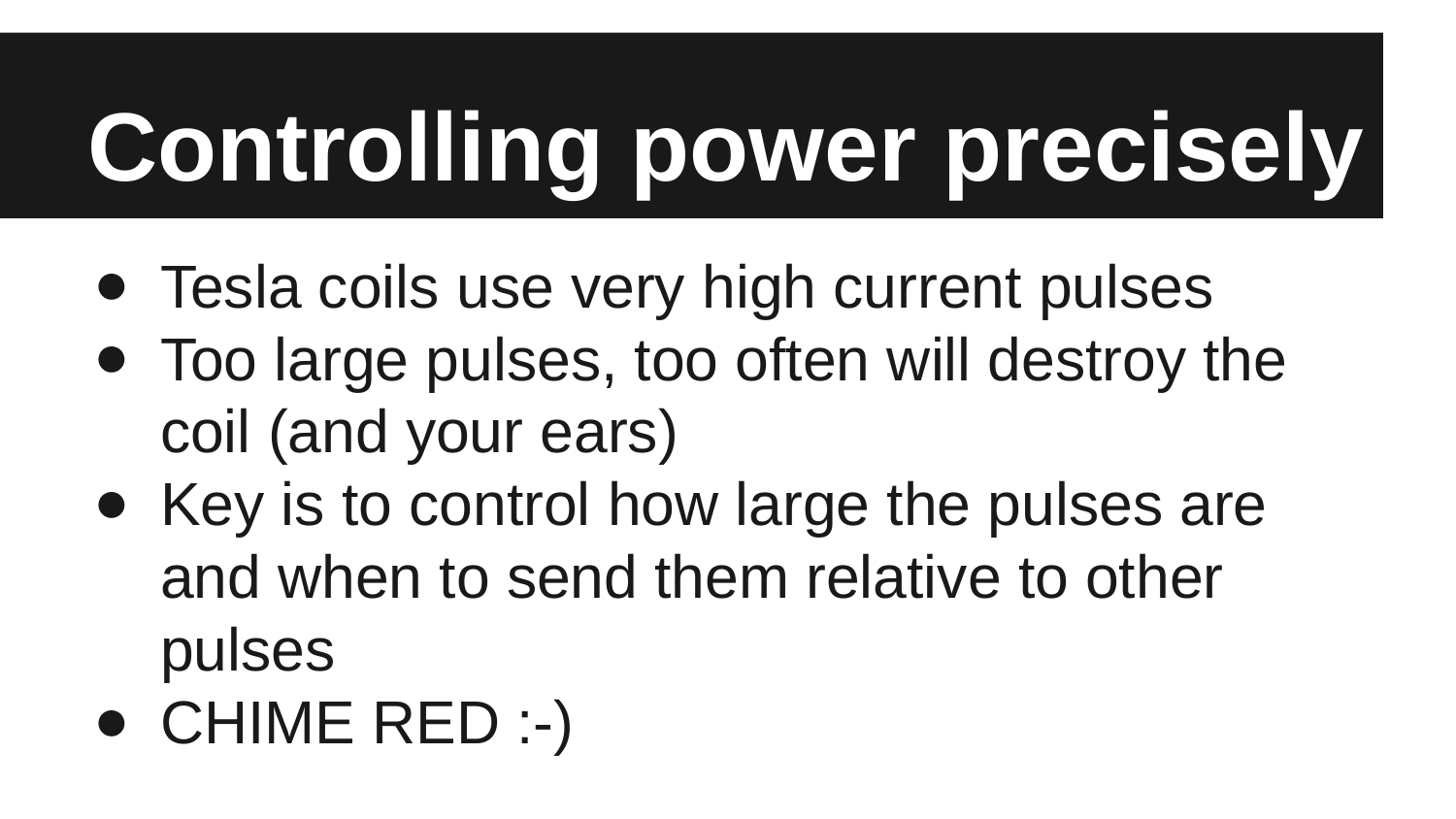

# Controlling power precisely
Tesla coils use very high current pulses
Too large pulses, too often will destroy the coil (and your ears)
Key is to control how large the pulses are and when to send them relative to other pulses
CHIME RED :-)